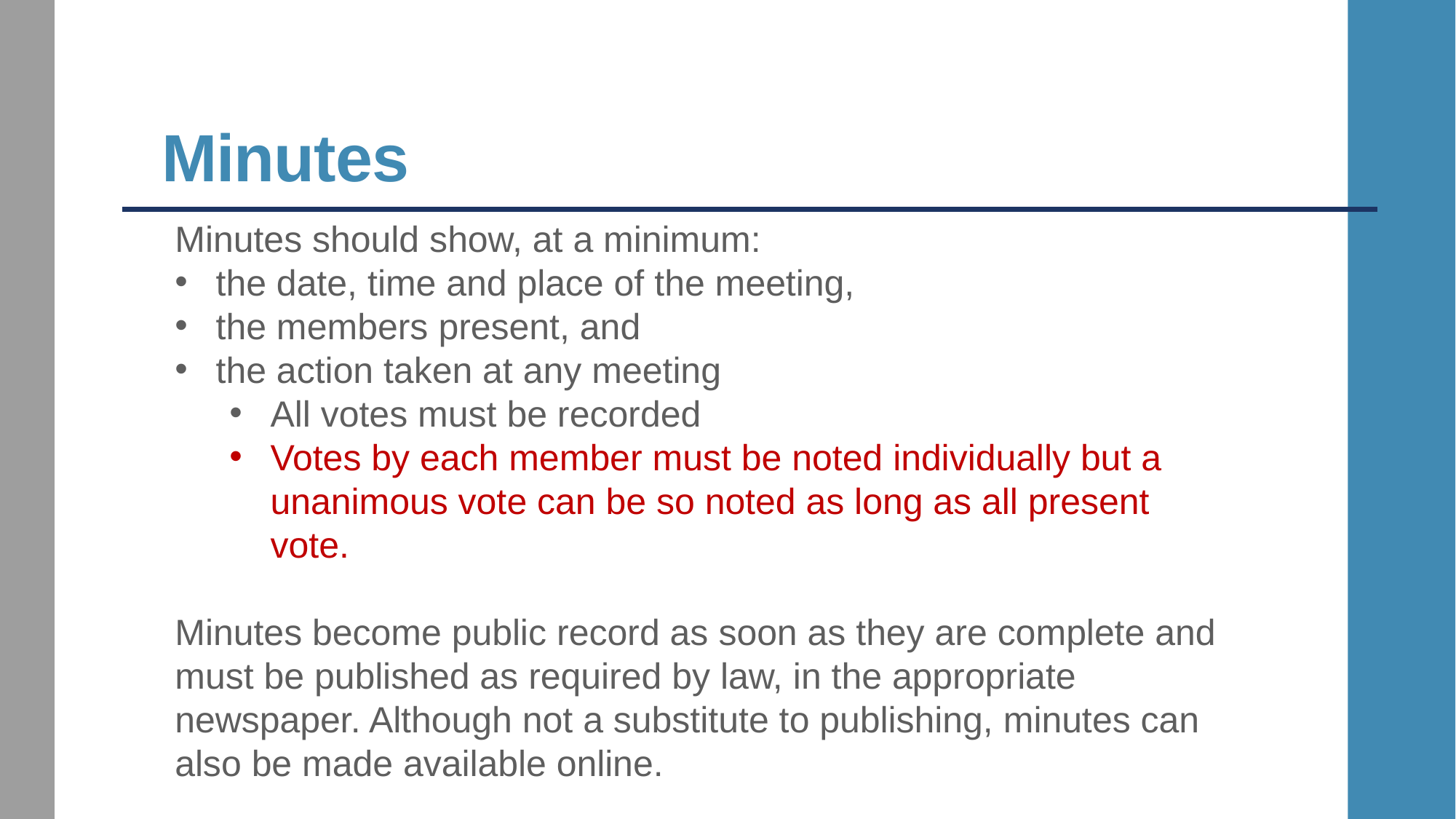

# Minutes
Minutes should show, at a minimum:
the date, time and place of the meeting,
the members present, and
the action taken at any meeting
All votes must be recorded
Votes by each member must be noted individually but a unanimous vote can be so noted as long as all present vote.

Minutes become public record as soon as they are complete and must be published as required by law, in the appropriate newspaper. Although not a substitute to publishing, minutes can also be made available online.